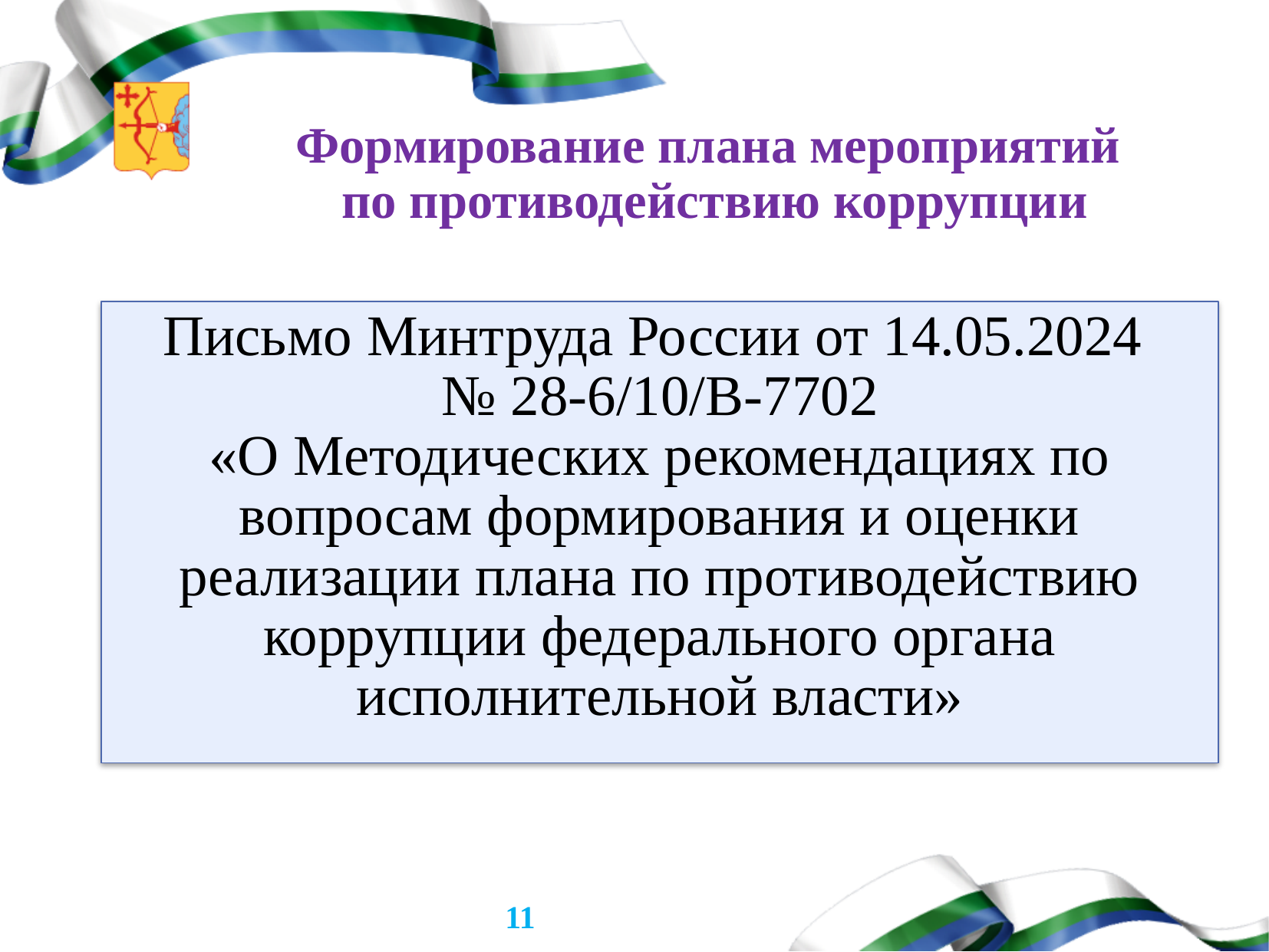

# Формирование плана мероприятий по противодействию коррупции
Письмо Минтруда России от 14.05.2024
№ 28-6/10/В-7702
«О Методических рекомендациях по вопросам формирования и оценки реализации плана по противодействию коррупции федерального органа исполнительной власти»

11